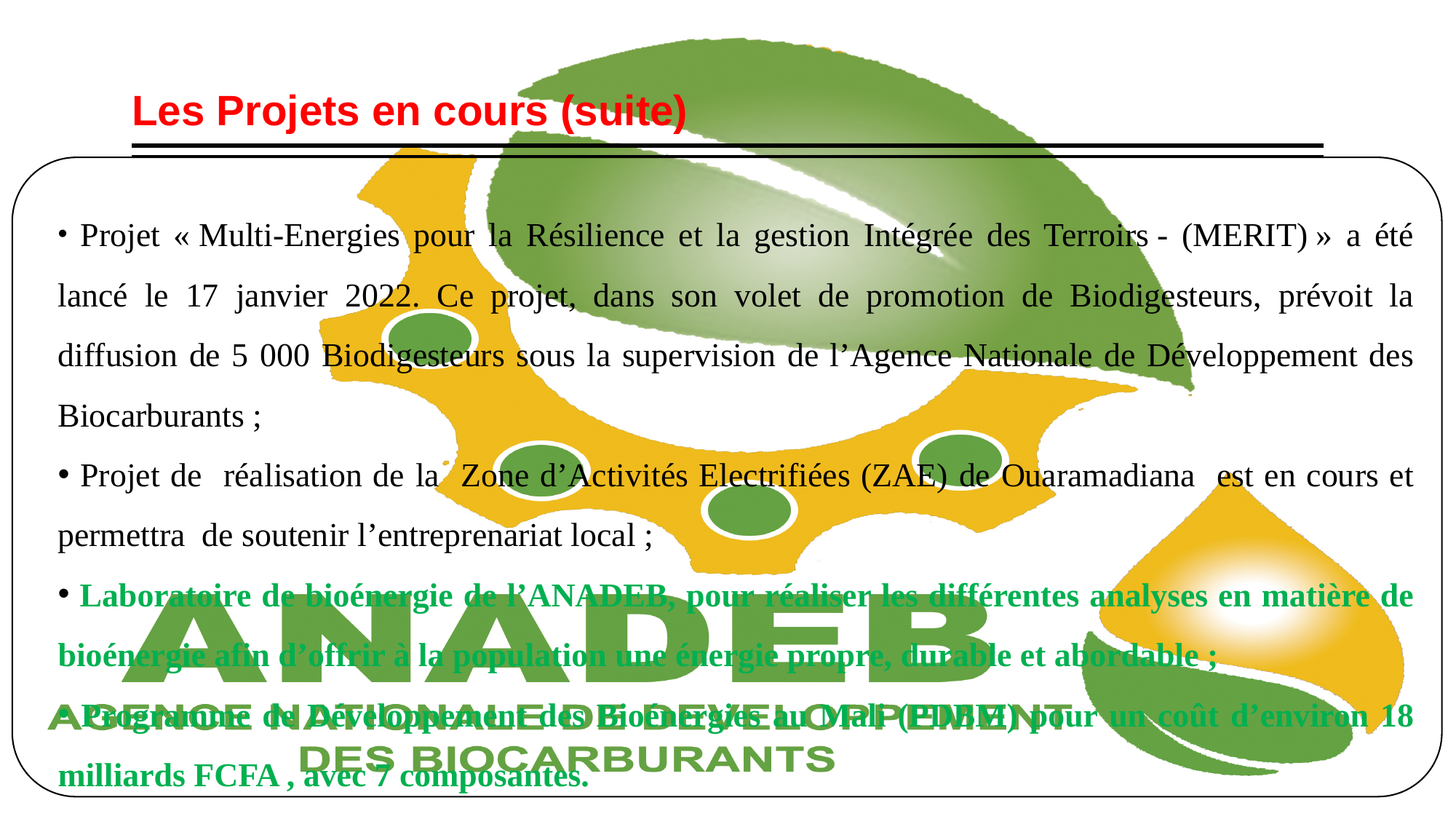

# Les Projets en cours (suite)

 Projet « Multi-Energies pour la Résilience et la gestion Intégrée des Terroirs - (MERIT) » a été lancé le 17 janvier 2022. Ce projet, dans son volet de promotion de Biodigesteurs, prévoit la diffusion de 5 000 Biodigesteurs sous la supervision de l’Agence Nationale de Développement des Biocarburants ;
 Projet de  réalisation de la  Zone d’Activités Electrifiées (ZAE) de Ouaramadiana  est en cours et permettra  de soutenir l’entreprenariat local ;
 Laboratoire de bioénergie de l’ANADEB, pour réaliser les différentes analyses en matière de bioénergie afin d’offrir à la population une énergie propre, durable et abordable ;
 Programme de Développement des Bioénergies au Mali (PDBM) pour un coût d’environ 18 milliards FCFA , avec 7 composantes.